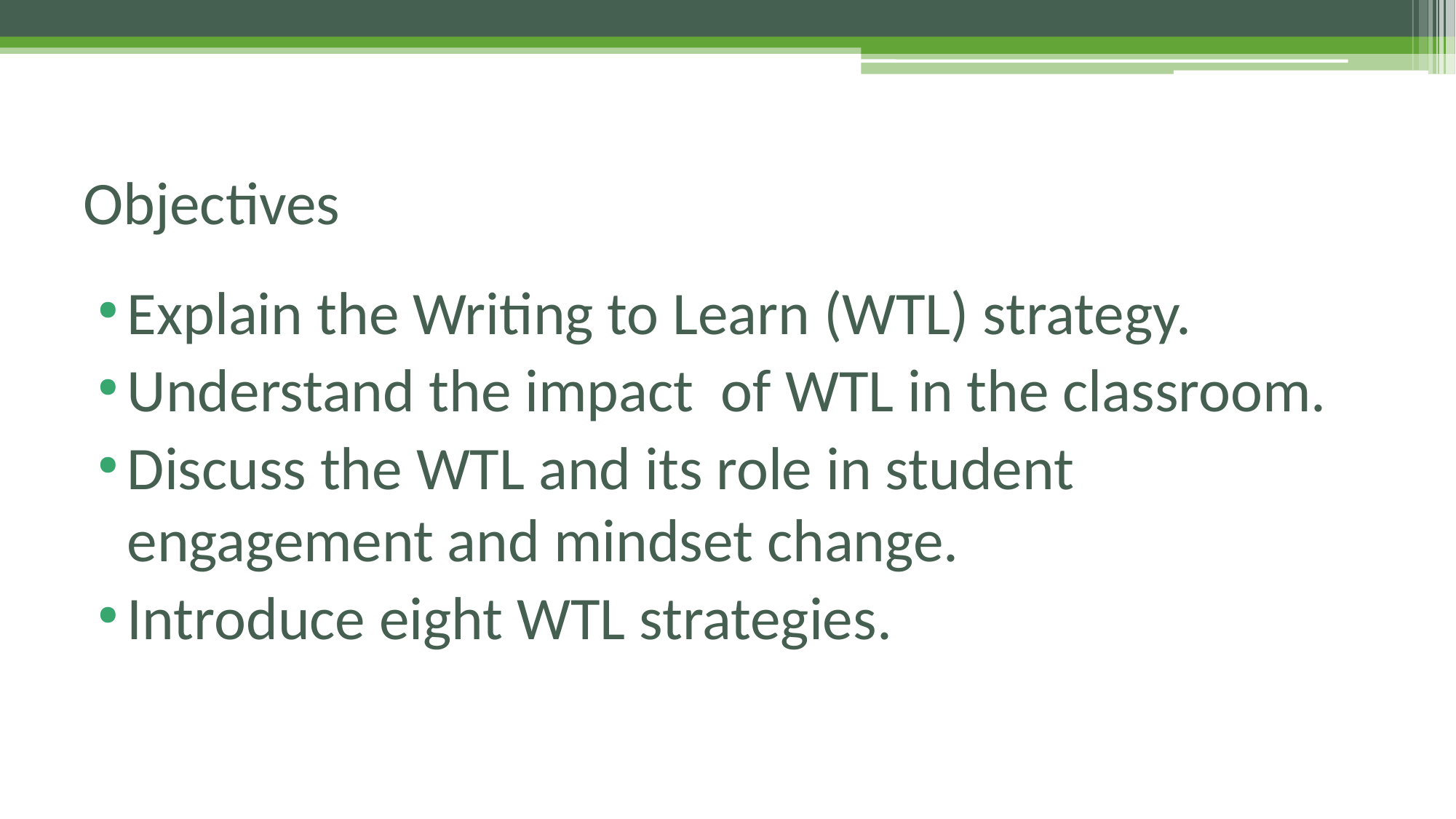

# Objectives
Explain the Writing to Learn (WTL) strategy.
Understand the impact  of WTL in the classroom.
Discuss the WTL and its role in student engagement and mindset change.
Introduce eight WTL strategies.